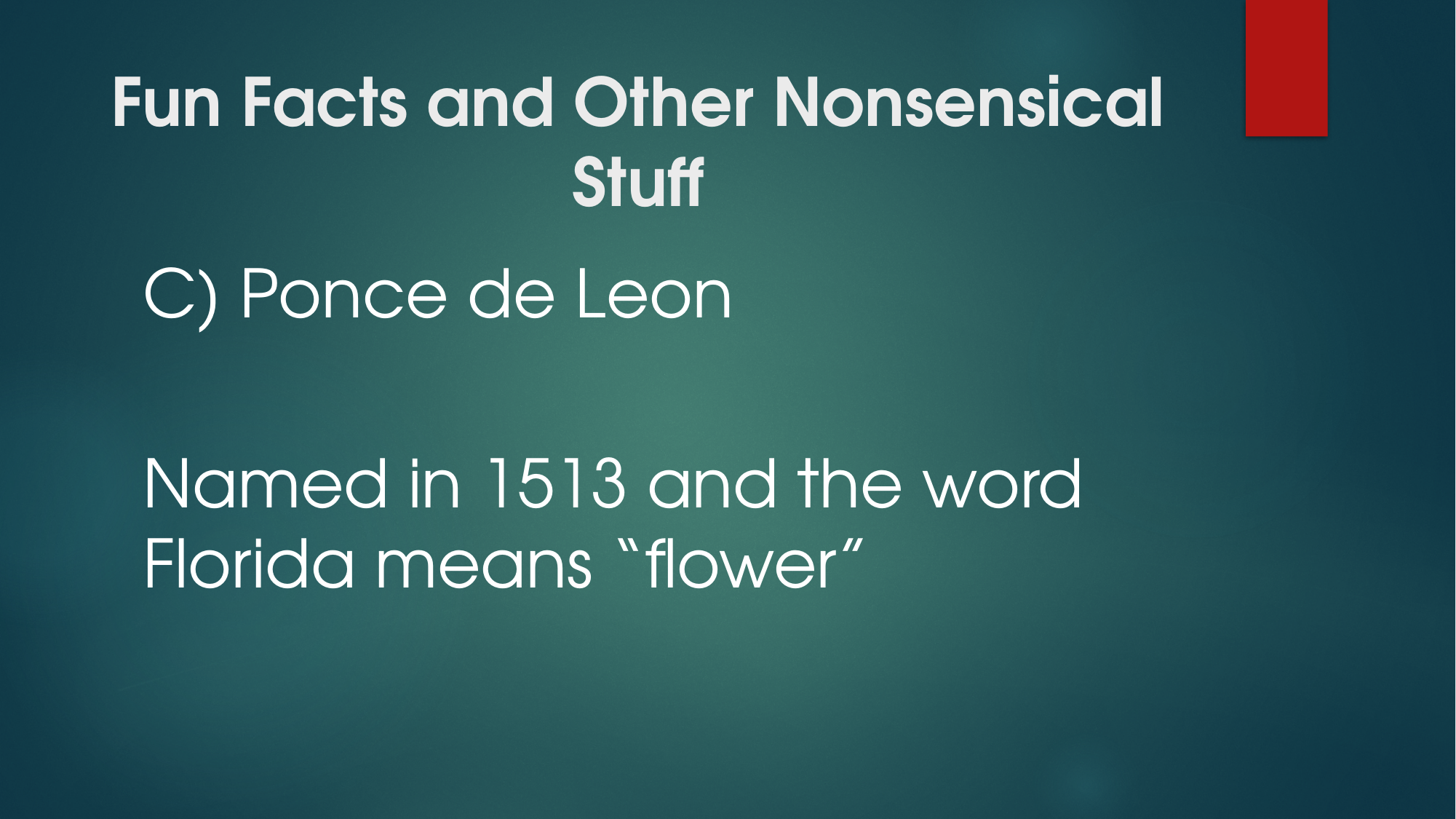

# Fun Facts and Other Nonsensical Stuff
C) Ponce de Leon

Named in 1513 and the word Florida means “flower”